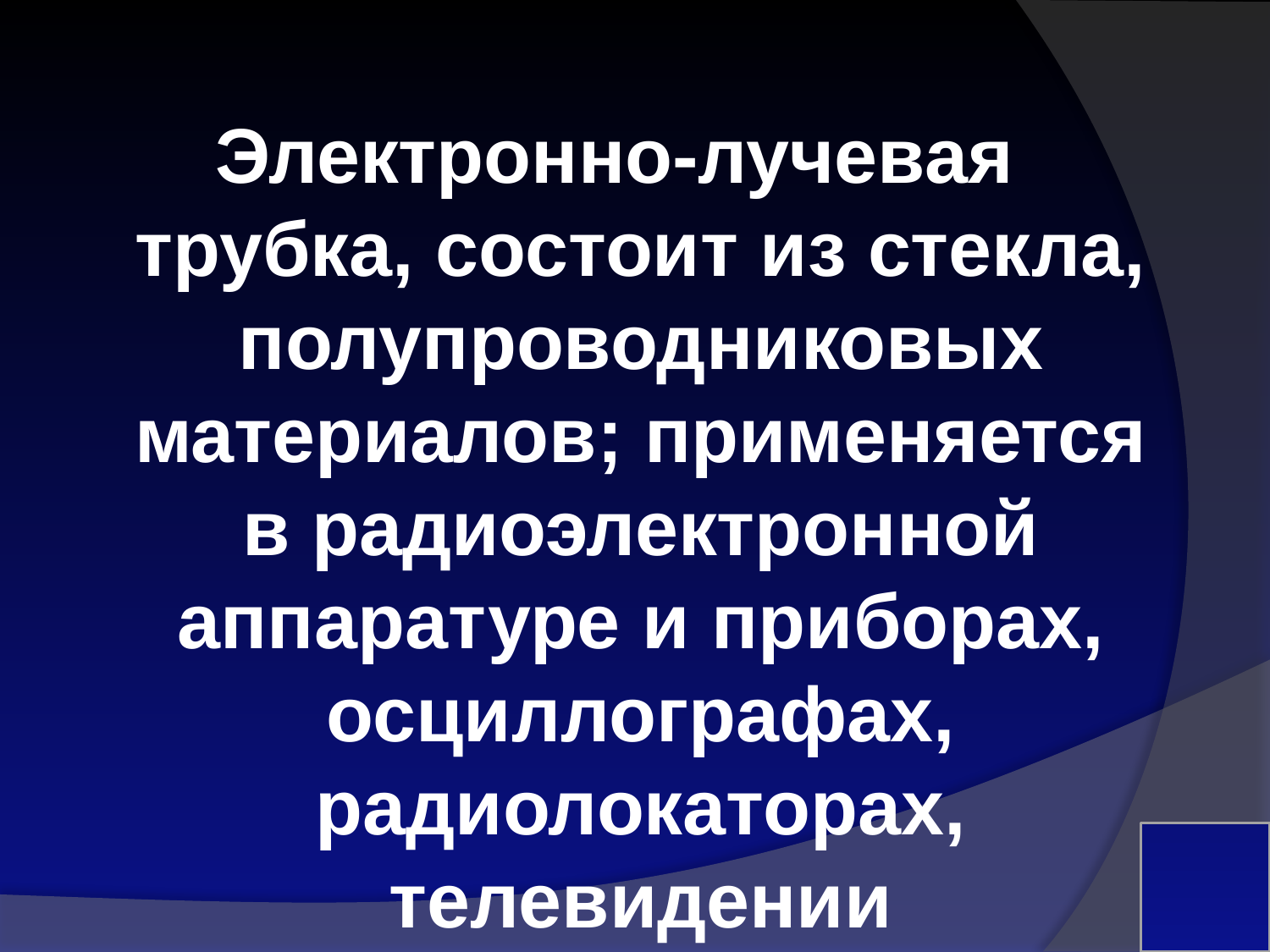

Электронно-лучевая трубка, состоит из стекла, полупроводниковых материалов; применяется в радиоэлектронной аппаратуре и приборах, осциллографах, радиолокаторах, телевидении